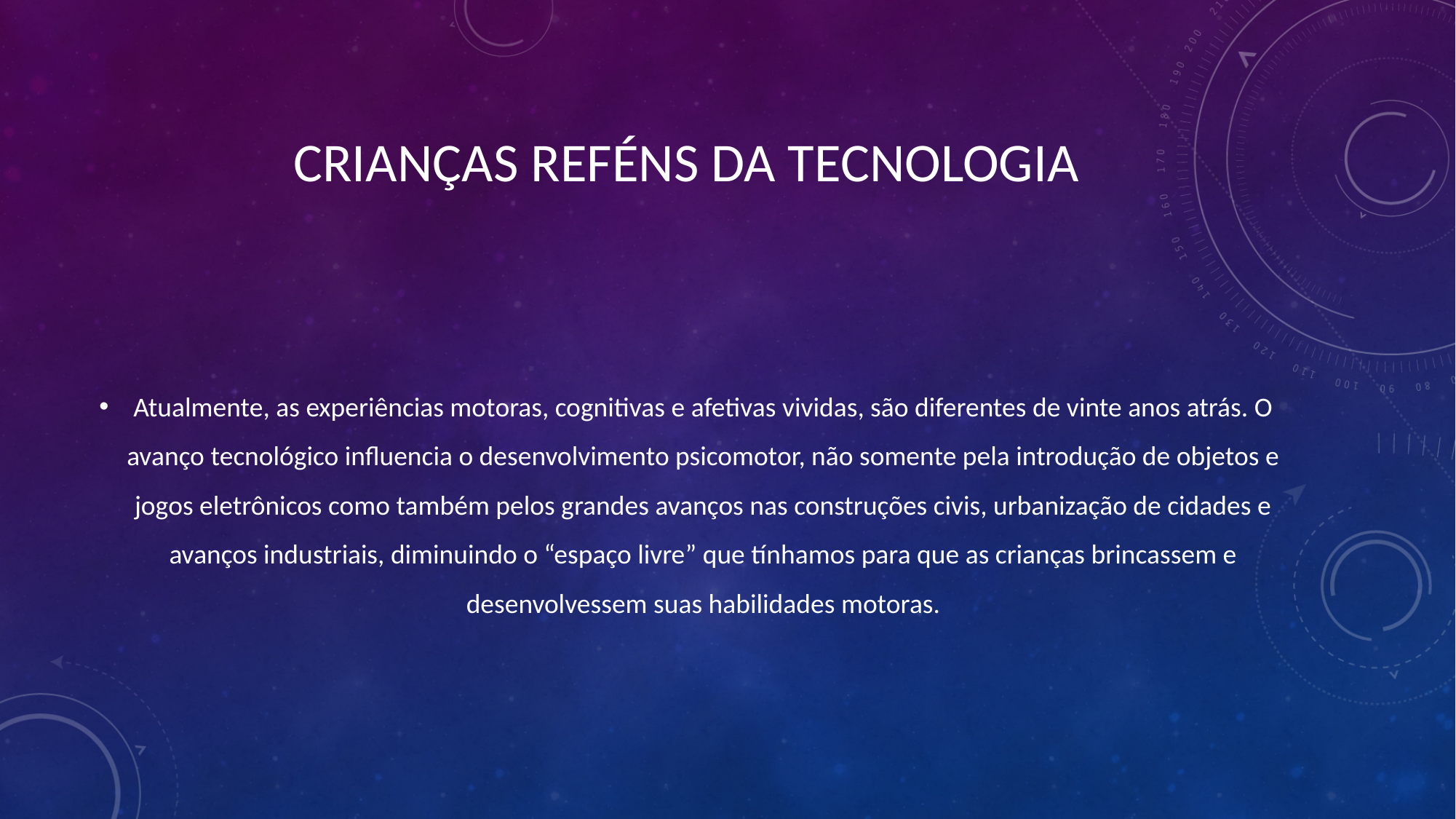

# Crianças reféns da tecnologia
Atualmente, as experiências motoras, cognitivas e afetivas vividas, são diferentes de vinte anos atrás. O avanço tecnológico influencia o desenvolvimento psicomotor, não somente pela introdução de objetos e jogos eletrônicos como também pelos grandes avanços nas construções civis, urbanização de cidades e avanços industriais, diminuindo o “espaço livre” que tínhamos para que as crianças brincassem e desenvolvessem suas habilidades motoras.